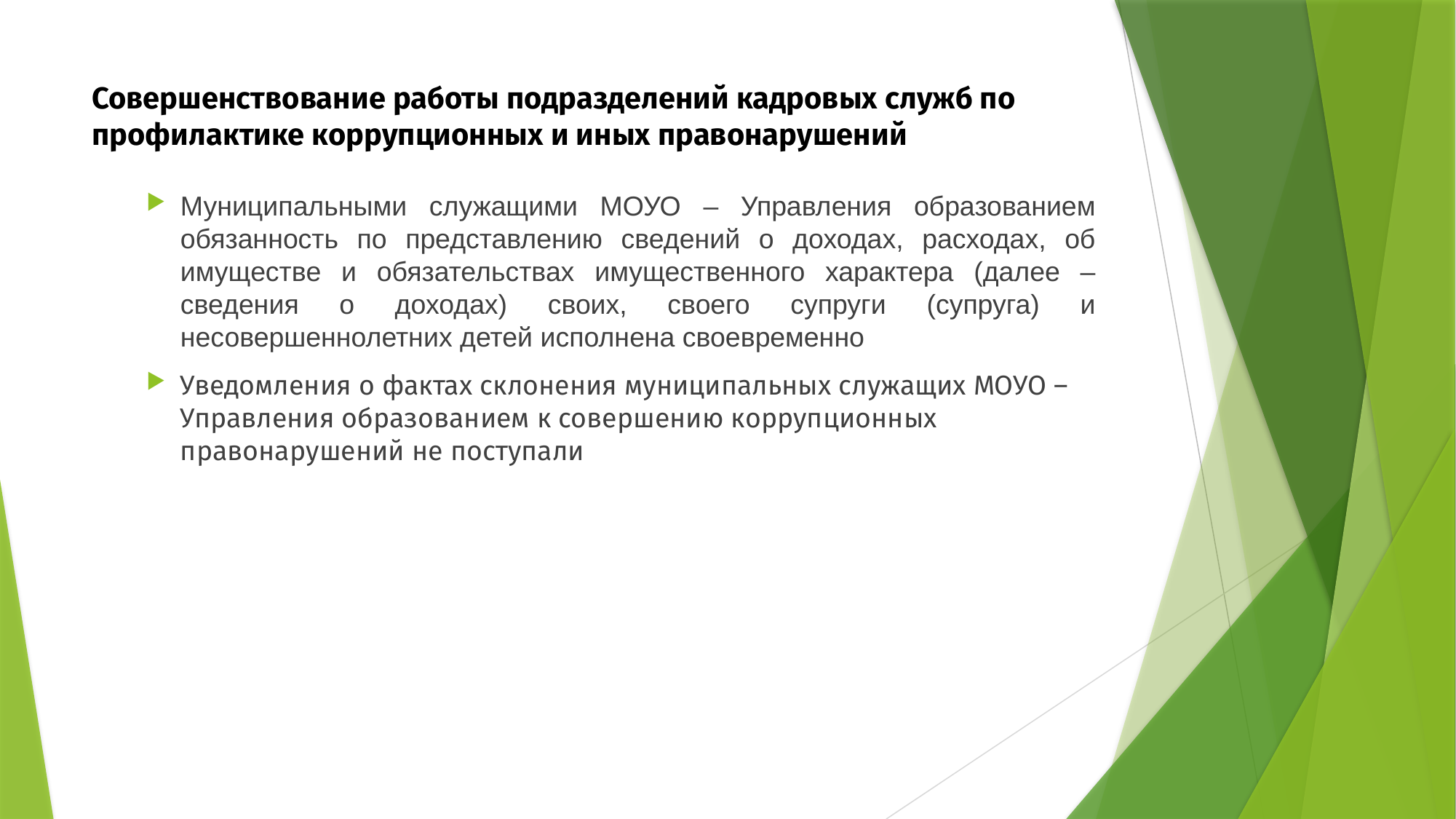

# Совершенствование работы подразделений кадровых служб по профилактике коррупционных и иных правонарушений
Муниципальными служащими МОУО – Управления образованием обязанность по представлению сведений о доходах, расходах, об имуществе и обязательствах имущественного характера (далее – сведения о доходах) своих, своего супруги (супруга) и несовершеннолетних детей исполнена своевременно
Уведомления о фактах склонения муниципальных служащих МОУО – Управления образованием к совершению коррупционных правонарушений не поступали